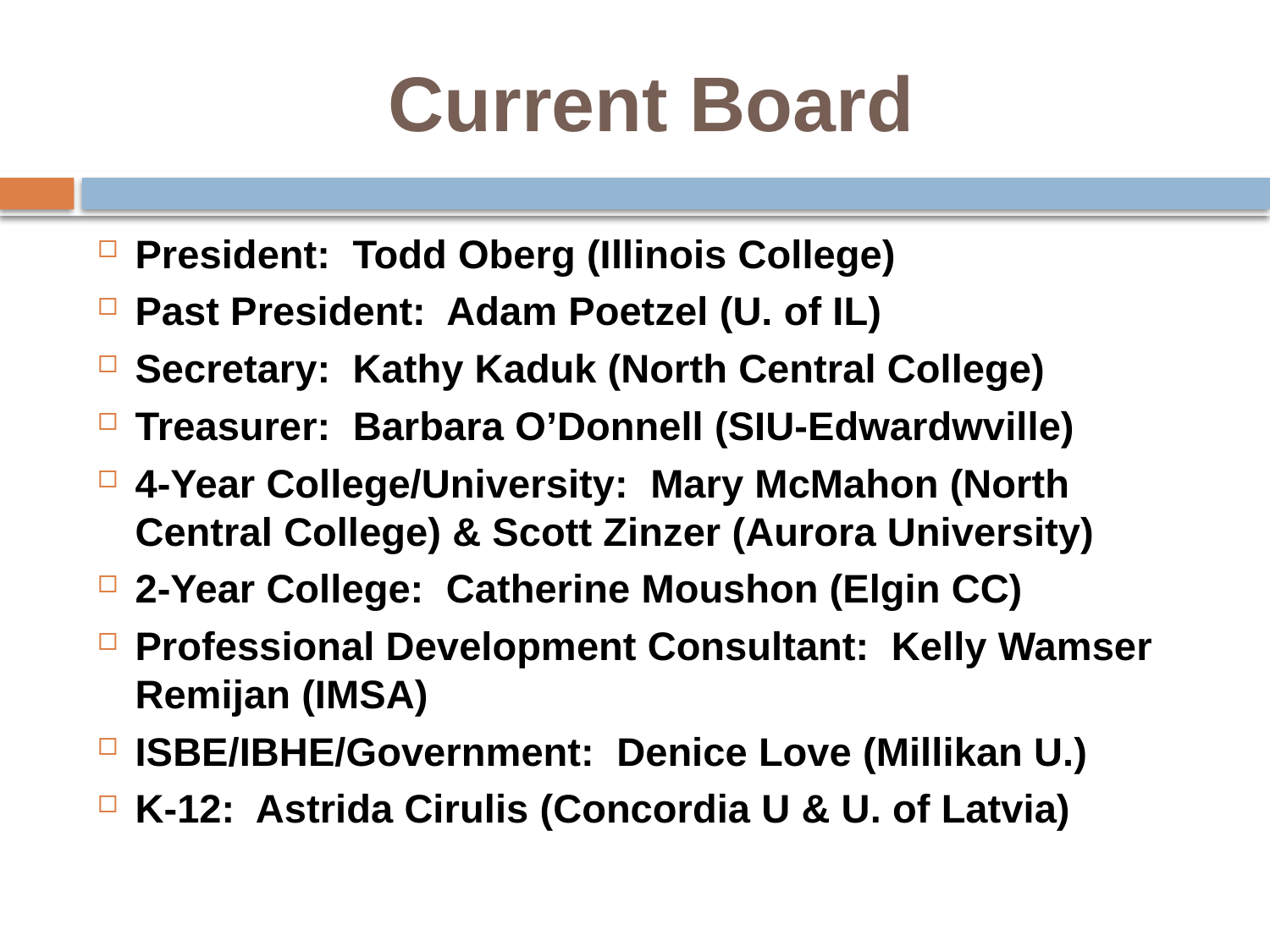

# Current Board
President:  Todd Oberg (Illinois College)
Past President:  Adam Poetzel (U. of IL)
Secretary:  Kathy Kaduk (North Central College)
Treasurer:  Barbara O’Donnell (SIU-Edwardwville)
4-Year College/University:  Mary McMahon (North Central College) & Scott Zinzer (Aurora University)
2-Year College:  Catherine Moushon (Elgin CC)
Professional Development Consultant:  Kelly Wamser Remijan (IMSA)
ISBE/IBHE/Government:  Denice Love (Millikan U.)
K-12:  Astrida Cirulis (Concordia U & U. of Latvia)